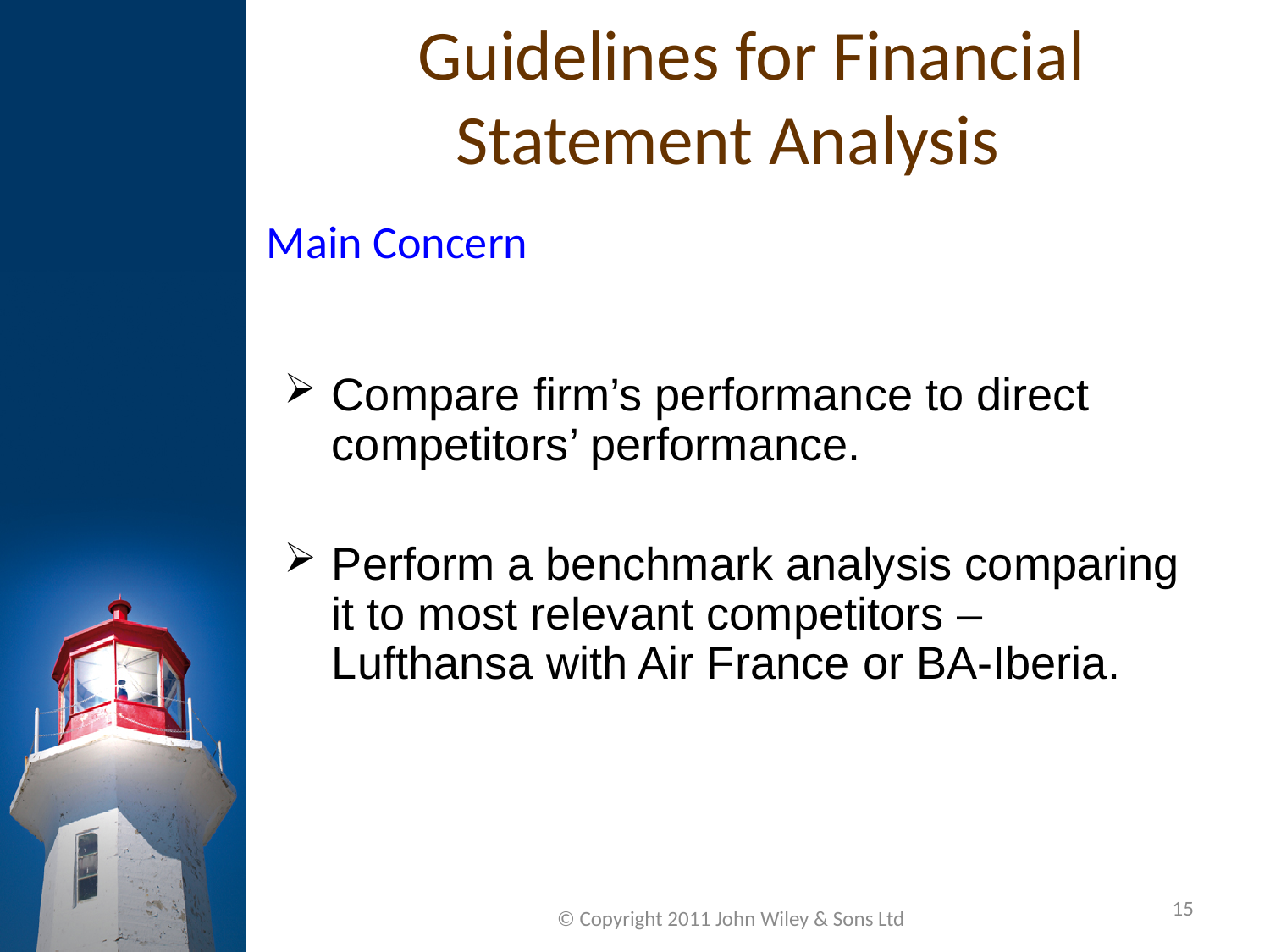

Guidelines for Financial Statement Analysis

Main Concern
Compare firm’s performance to direct competitors’ performance.
Perform a benchmark analysis comparing it to most relevant competitors – Lufthansa with Air France or BA-Iberia.
15